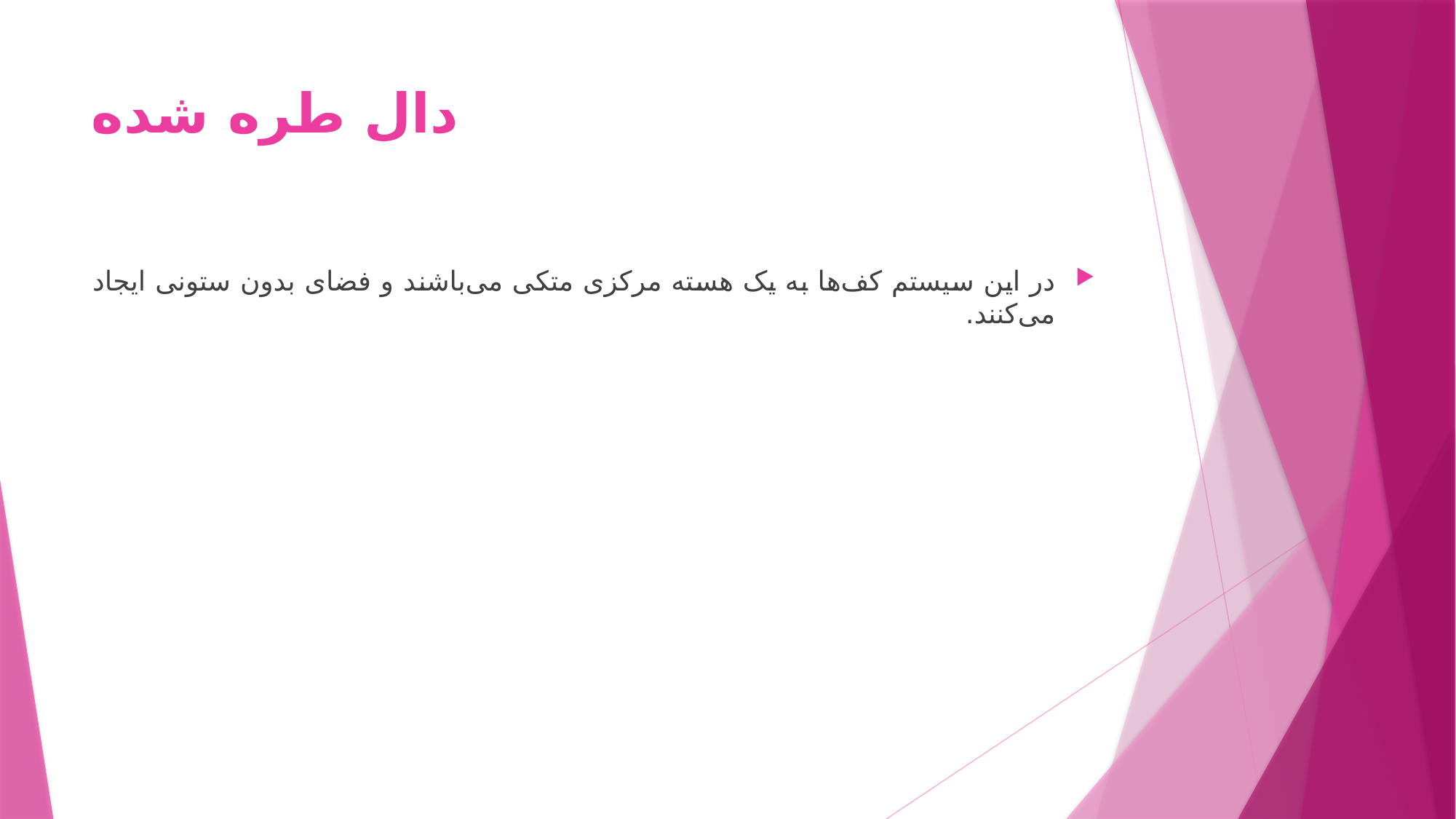

# دال طره شده
در این سیستم کف‌ها به یک هسته مرکزی متکی می‌باشند و فضای بدون ستونی ایجاد می‌کنند.